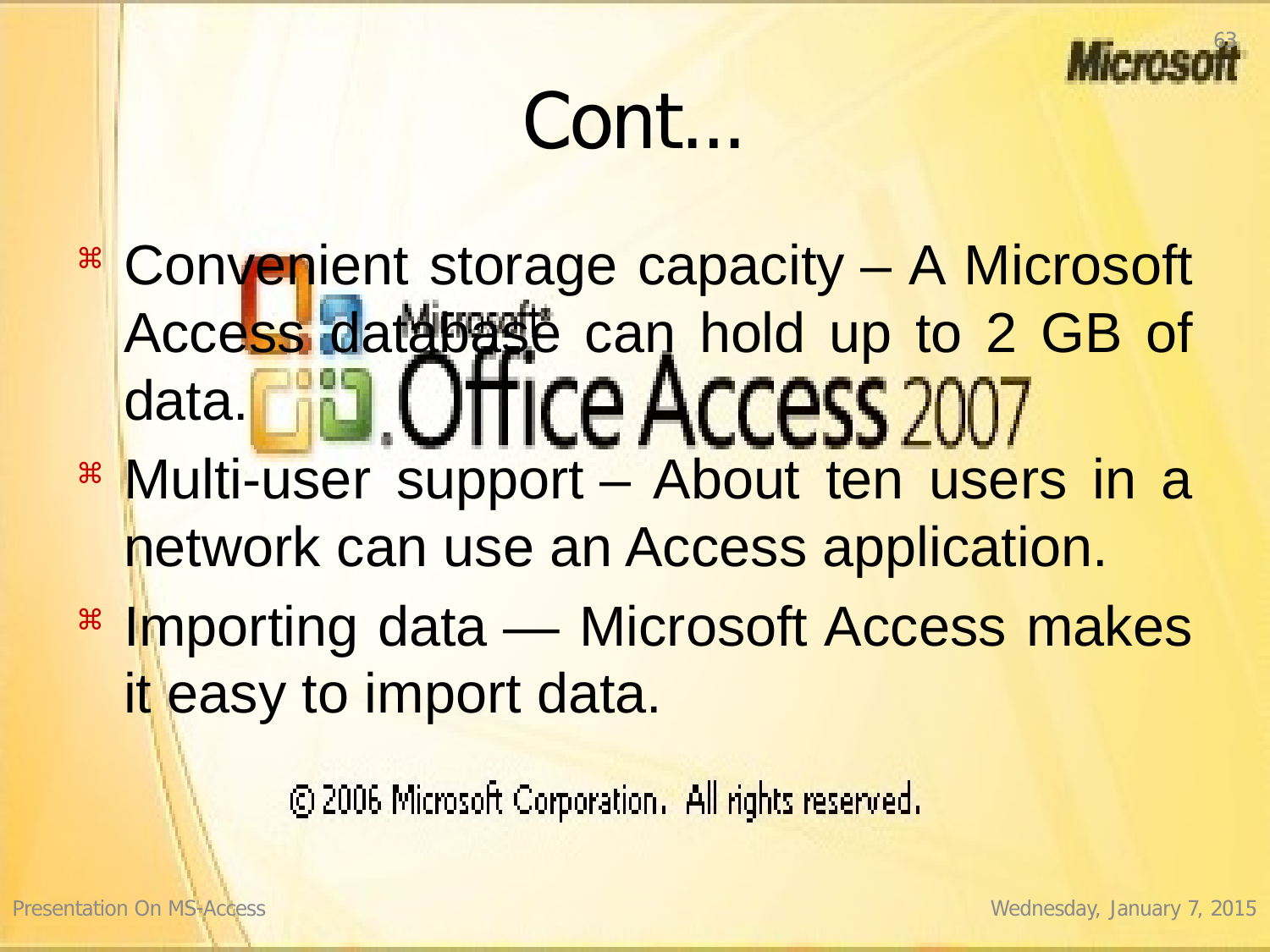

63
# Cont…
Convenient storage capacity – A Microsoft Access database can hold up to 2 GB of data.
Multi-user support – About ten users in a network can use an Access application.
Importing data — Microsoft Access makes it easy to import data.
Presentation On MS-Access
Wednesday, January 7, 2015